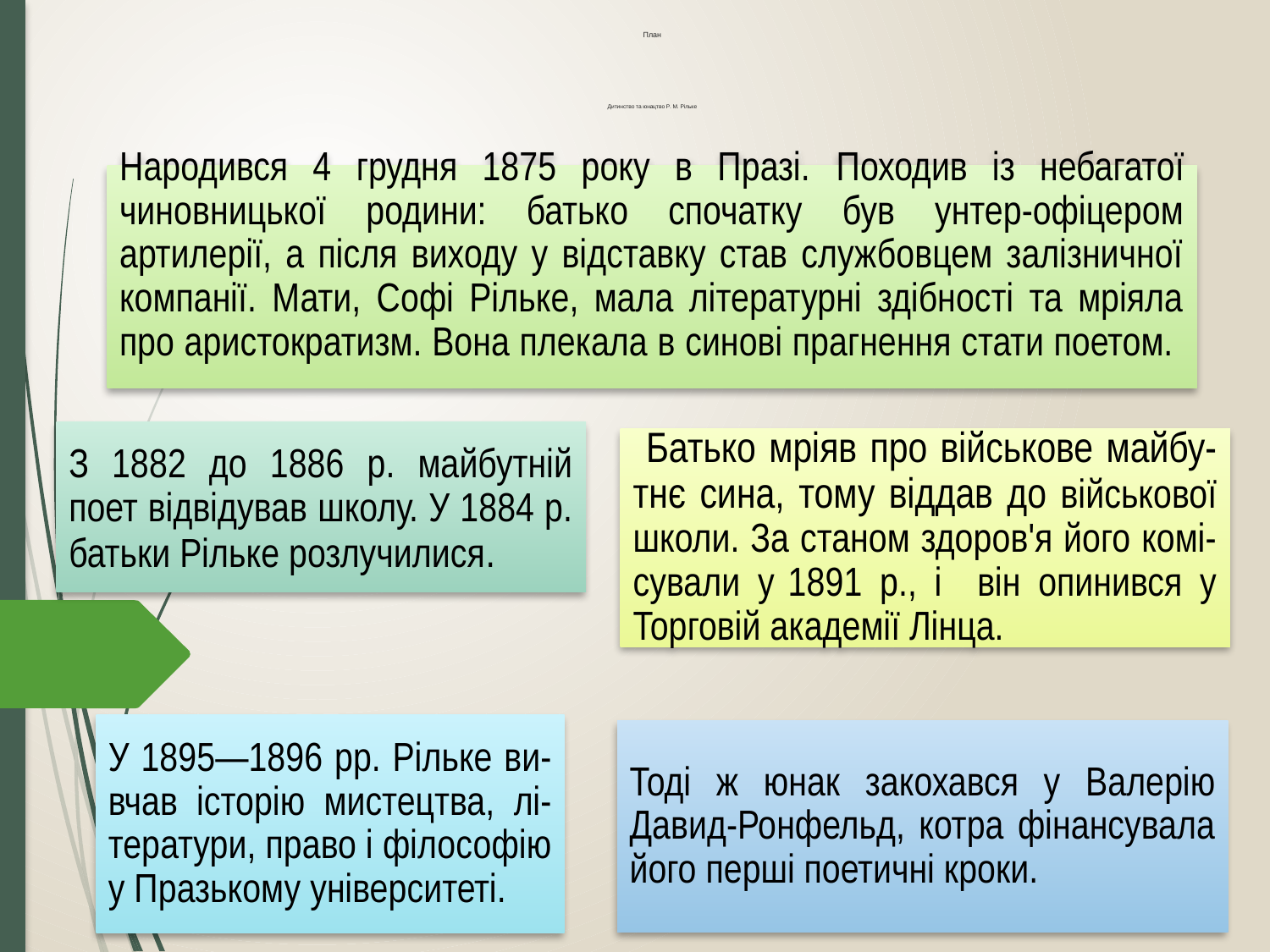

# План Дитинство та юнацтво Р. М. Рільке
Народився 4 грудня 1875 року в Празі. Походив із небагатої чиновницької родини: батько спочатку був унтер-офіцером артилерії, а після виходу у відставку став службовцем залізничної компанії. Мати, Софі Рільке, мала літературні здібності та мріяла про аристократизм. Вона плекала в синові прагнення стати поетом.
 Батько мріяв про військове майбу-тнє сина, тому віддав до військової школи. За станом здоров'я його комі-сували у 1891 р., і  він опинився у Торговій академії Лінца.

З 1882 до 1886 р. майбутній поет відвідував школу. У 1884 р. батьки Рільке розлучилися.

У 1895—1896 pp. Рільке ви-вчав історію мистецтва, лі-тератури, право і філософію у Празькому університеті.
Тоді ж юнак закохався у Валерію Давид-Ронфельд, котра фінансувала його перші поетичні кроки.